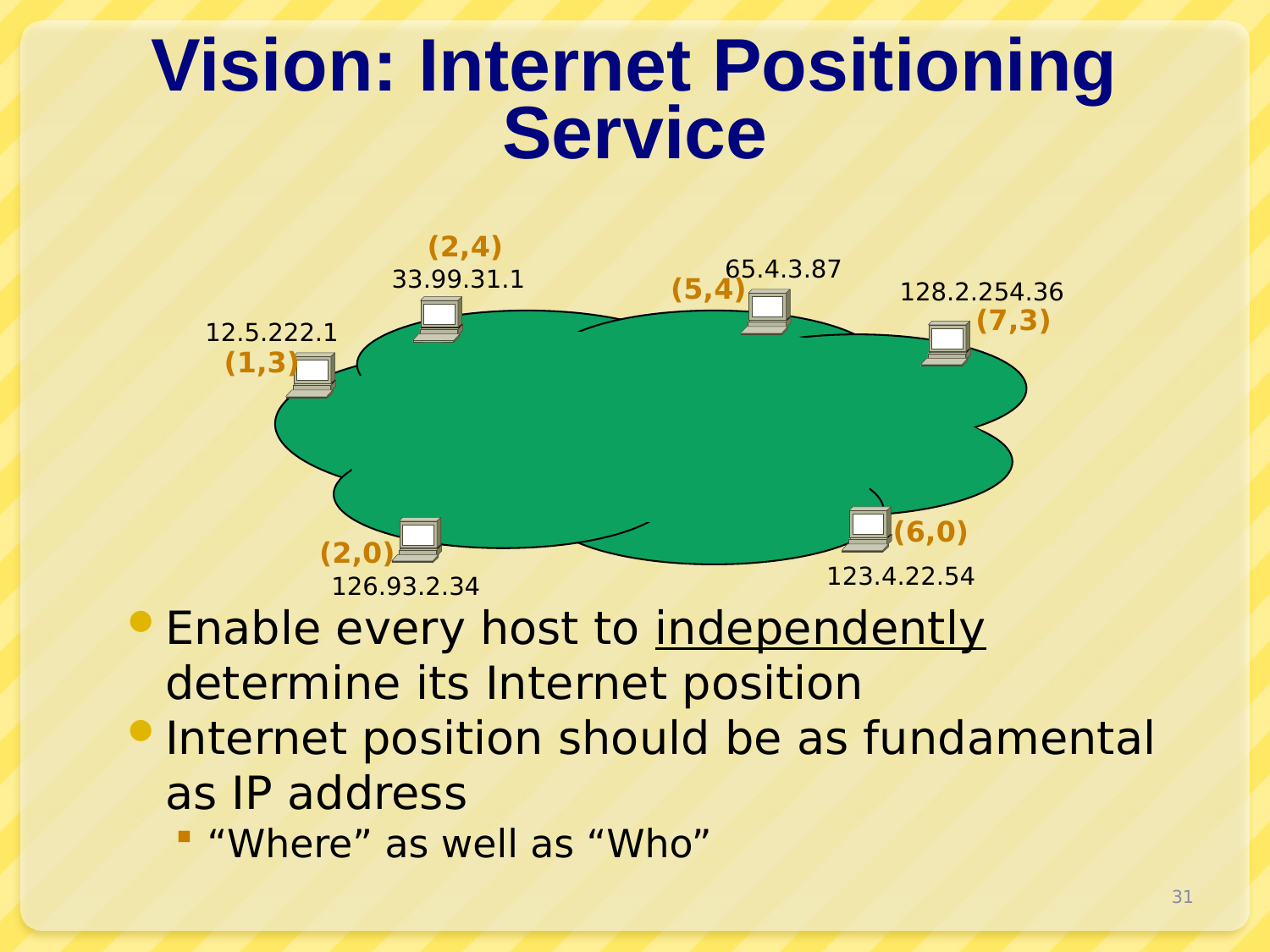

# Vision: Internet Positioning Service
(2,4)
(5,4)
(7,3)
(1,3)
(6,0)
(2,0)
65.4.3.87
33.99.31.1
128.2.254.36

12.5.222.1

123.4.22.54
126.93.2.34
Enable every host to independently determine its Internet position
Internet position should be as fundamental as IP address
“Where” as well as “Who”
31